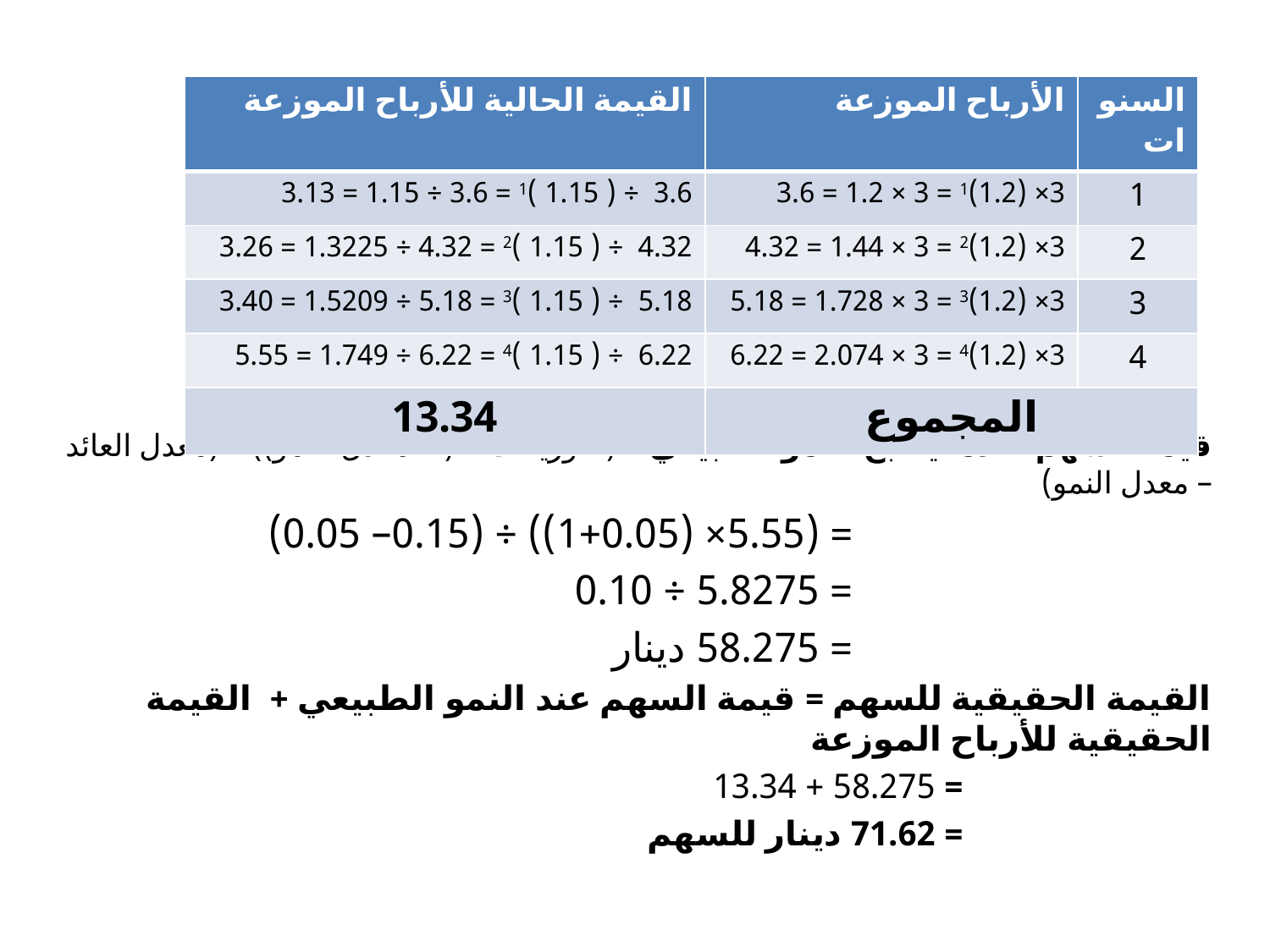

قيمة السهم عندما يصبح النمو الطبيعي = (التوزيعات × (1+معدل النمو)) ÷ (معدل العائد – معدل النمو)
                                  = (5.55× (1+0.05)) ÷ (0.15– 0.05)
                                  = 5.8275 ÷ 0.10
                                  = 58.275 دينار
القيمة الحقيقية للسهم = قيمة السهم عند النمو الطبيعي +  القيمة الحقيقية للأرباح الموزعة
                            = 58.275 + 13.34
                            = 71.62 دينار للسهم

| القيمة الحالية للأرباح الموزعة | الأرباح الموزعة | السنوات |
| --- | --- | --- |
| 3.6 ÷ ( 1.15 )1 = 3.6 ÷ 1.15 = 3.13 | 3× (1.2)1 = 3 × 1.2 = 3.6 | 1 |
| 4.32 ÷ ( 1.15 )2 = 4.32 ÷ 1.3225 = 3.26 | 3× (1.2)2 = 3 × 1.44 = 4.32 | 2 |
| 5.18 ÷ ( 1.15 )3 = 5.18 ÷ 1.5209 = 3.40 | 3× (1.2)3 = 3 × 1.728 = 5.18 | 3 |
| 6.22 ÷ ( 1.15 )4 = 6.22 ÷ 1.749 = 5.55 | 3× (1.2)4 = 3 × 2.074 = 6.22 | 4 |
| 13.34 | المجموع |  |